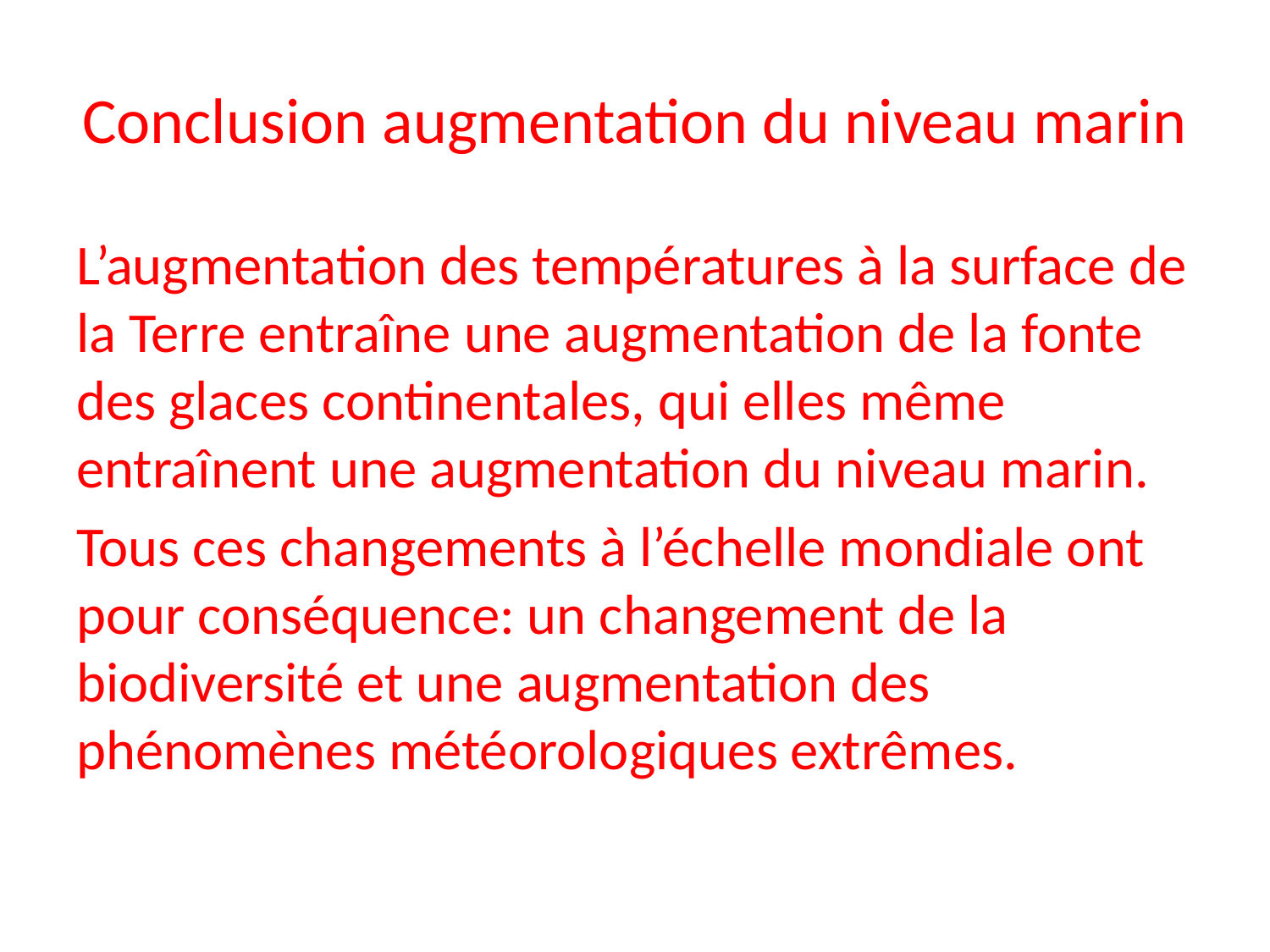

# Conclusion augmentation du niveau marin
L’augmentation des températures à la surface de la Terre entraîne une augmentation de la fonte des glaces continentales, qui elles même entraînent une augmentation du niveau marin.
Tous ces changements à l’échelle mondiale ont pour conséquence: un changement de la biodiversité et une augmentation des phénomènes météorologiques extrêmes.